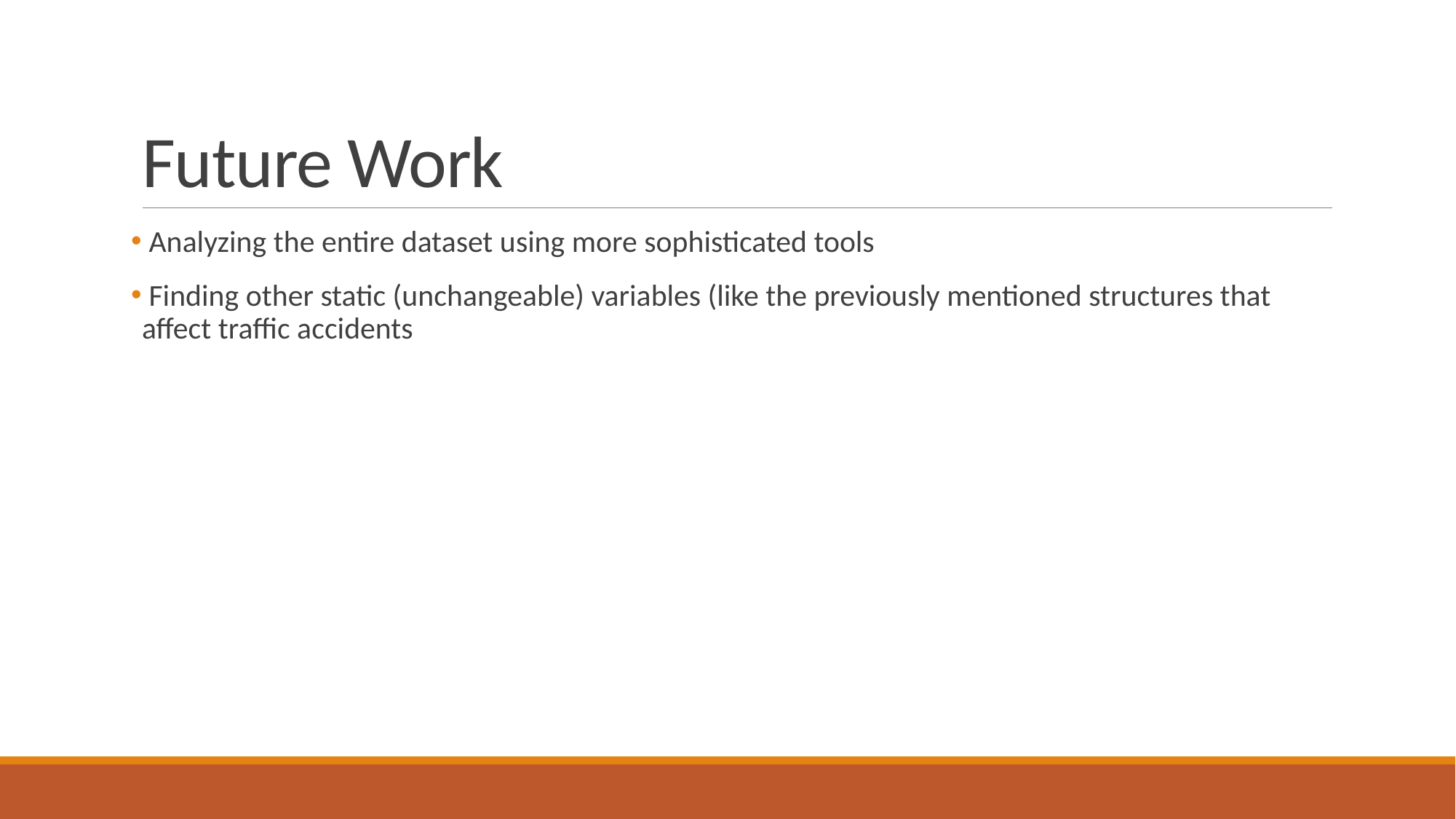

# Future Work
 Analyzing the entire dataset using more sophisticated tools
 Finding other static (unchangeable) variables (like the previously mentioned structures that affect traffic accidents